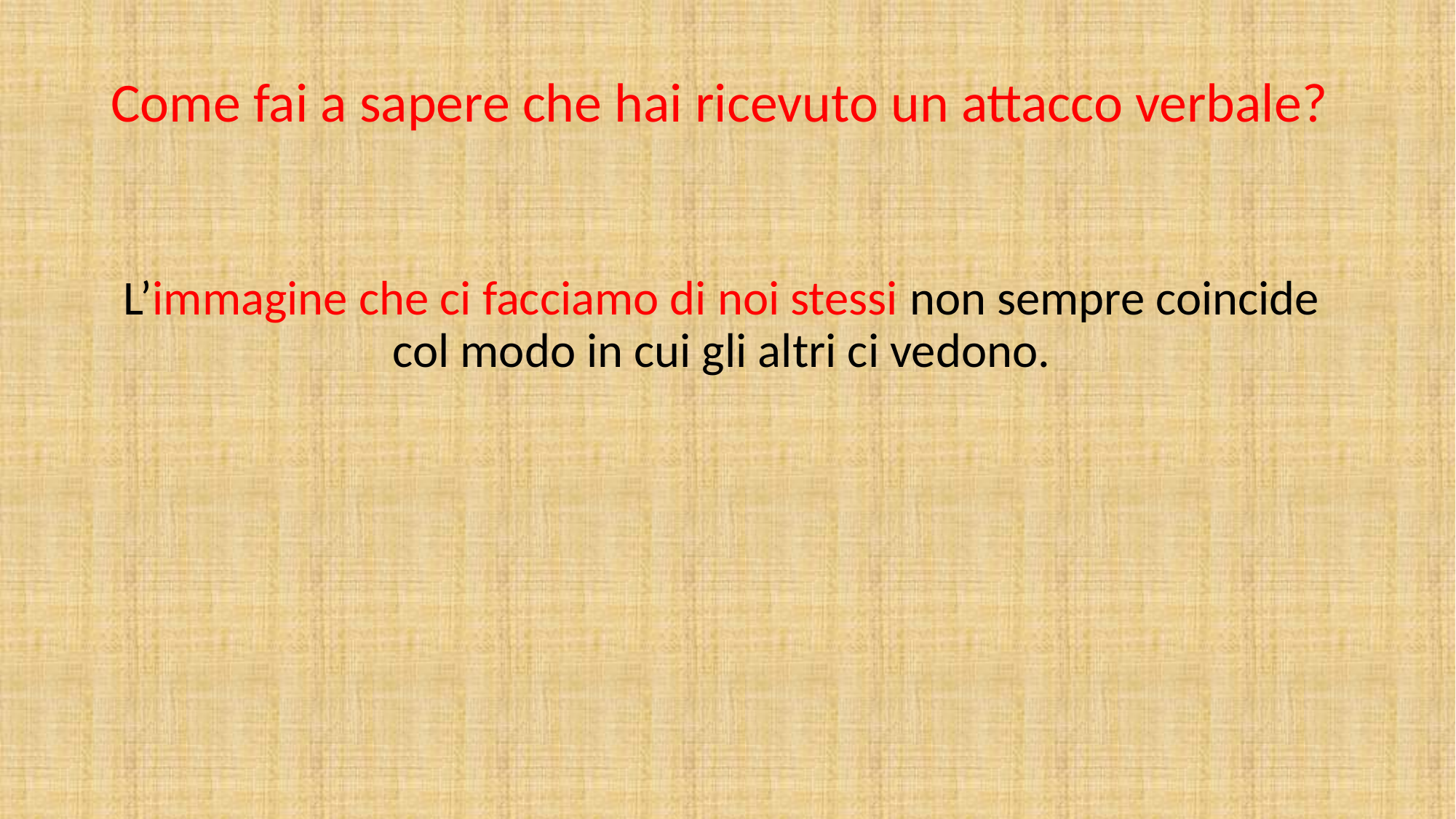

# Come fai a sapere che hai ricevuto un attacco verbale?

L’immagine che ci facciamo di noi stessi non sempre coincide col modo in cui gli altri ci vedono.